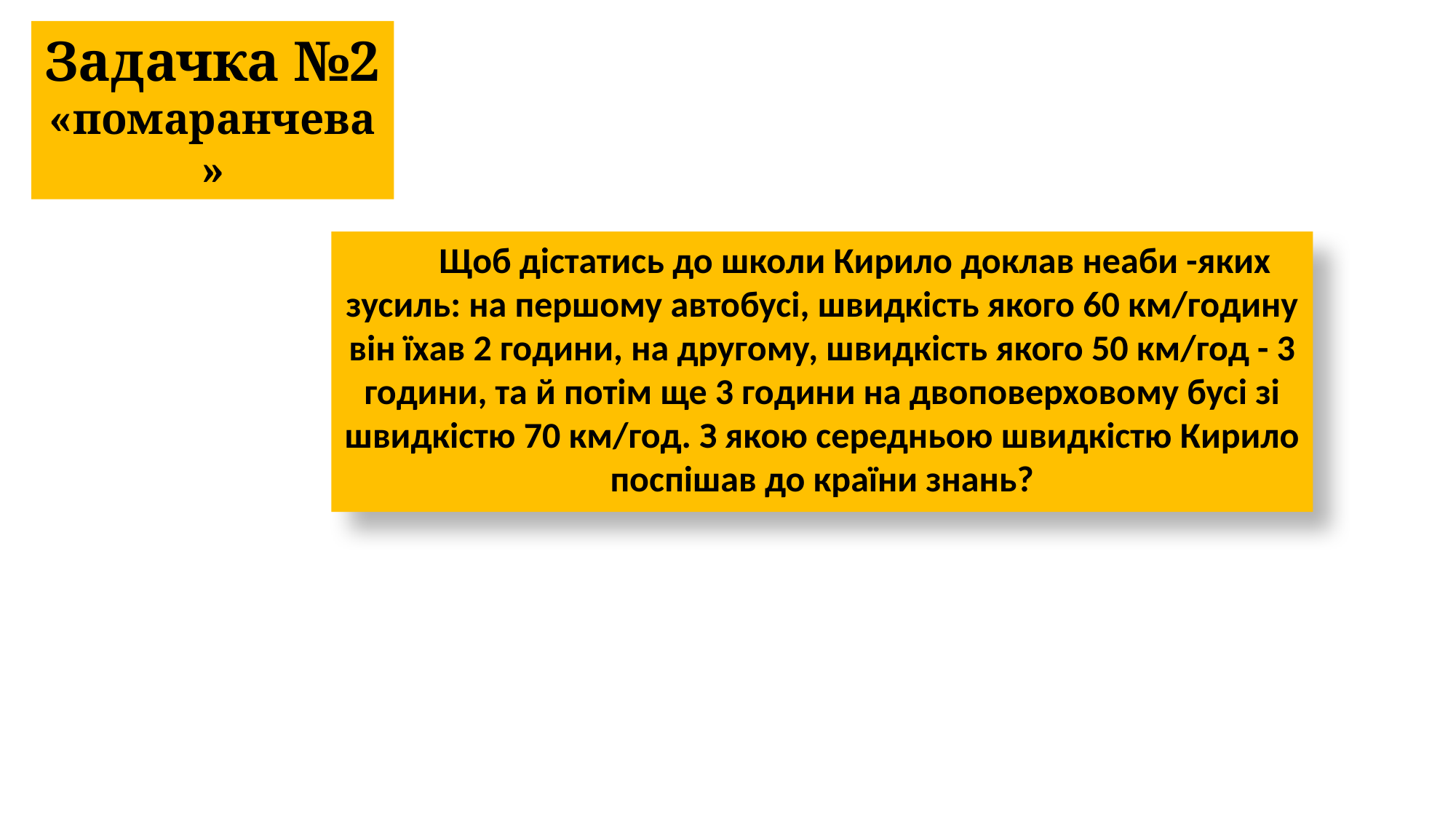

Задачка №2
«помаранчева»
        Щоб дістатись до школи Кирило доклав неаби -яких зусиль: на першому автобусі, швидкість якого 60 км/годину він їхав 2 години, на другому, швидкість якого 50 км/год - 3 години, та й потім ще 3 години на двоповерховому бусі зі швидкістю 70 км/год. З якою середньою швидкістю Кирило поспішав до країни знань?